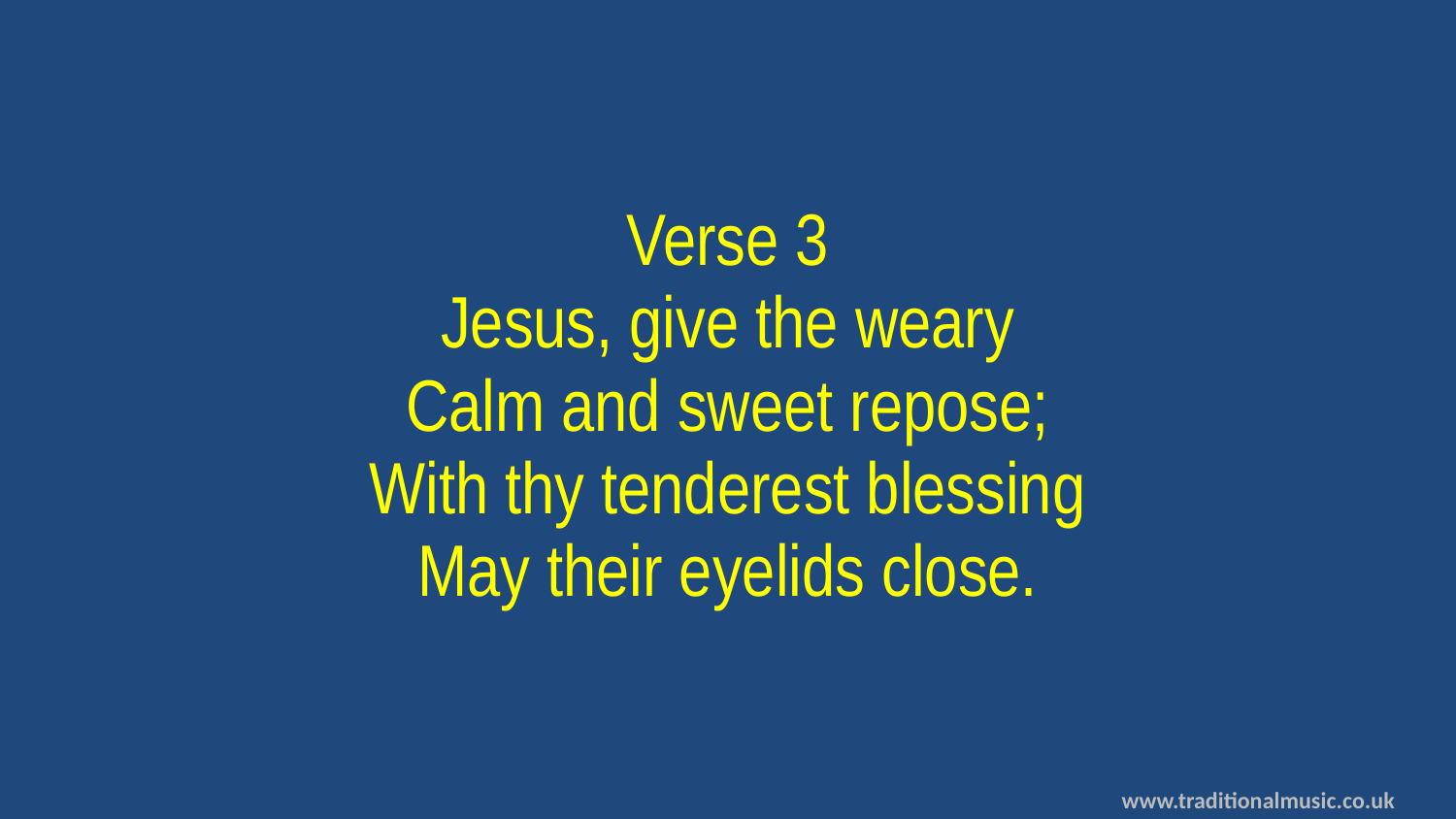

Verse 3
Jesus, give the weary
Calm and sweet repose;
With thy tenderest blessing
May their eyelids close.